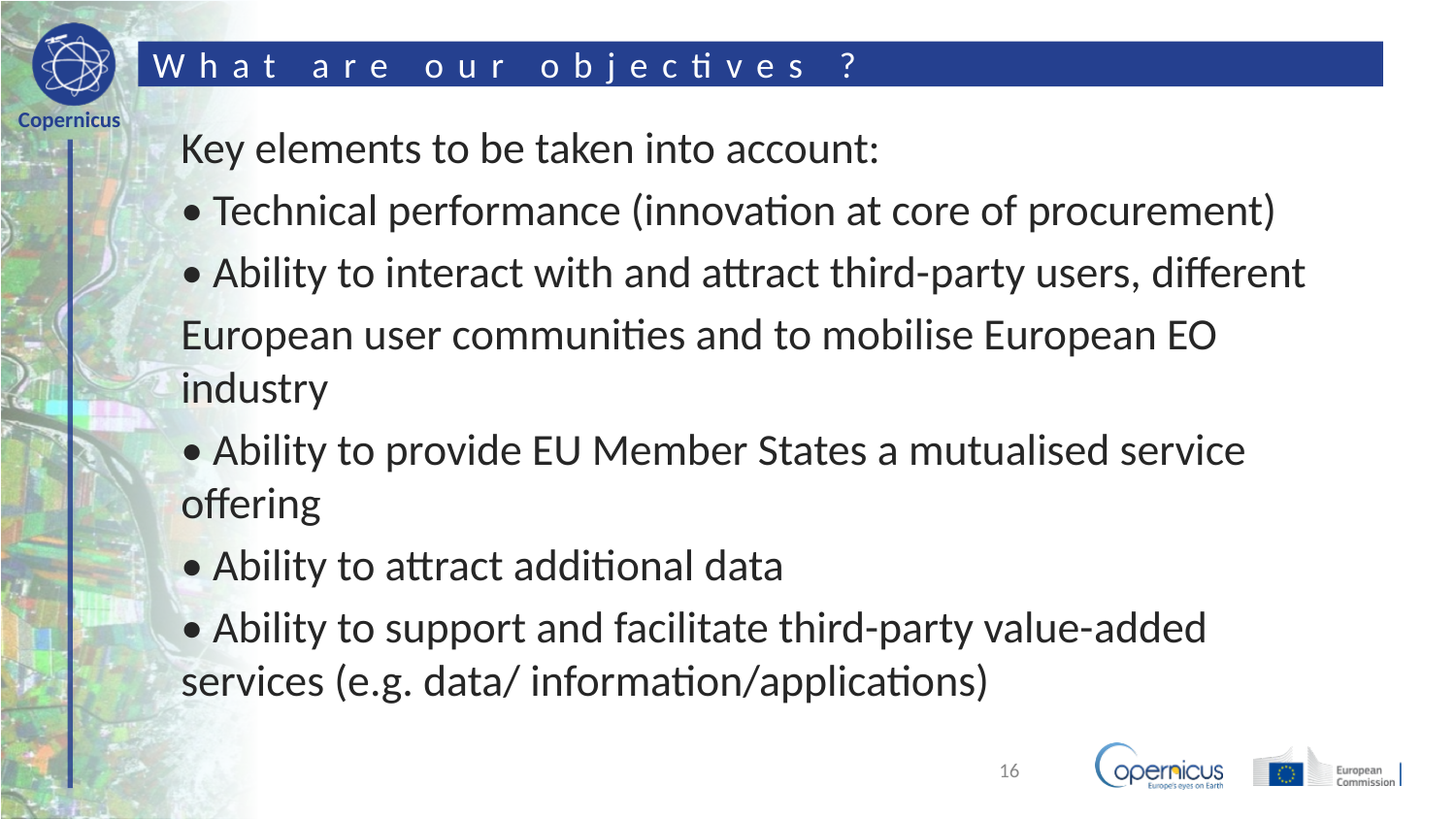

# What are our objectives ?
Key elements to be taken into account:
• Technical performance (innovation at core of procurement)
• Ability to interact with and attract third-­party users, different
European user communities and to mobilise European EO industry
• Ability to provide EU Member States a mutualised service offering
• Ability to attract additional data
• Ability to support and facilitate third-party value-­added services (e.g. data/ information/applications)
16